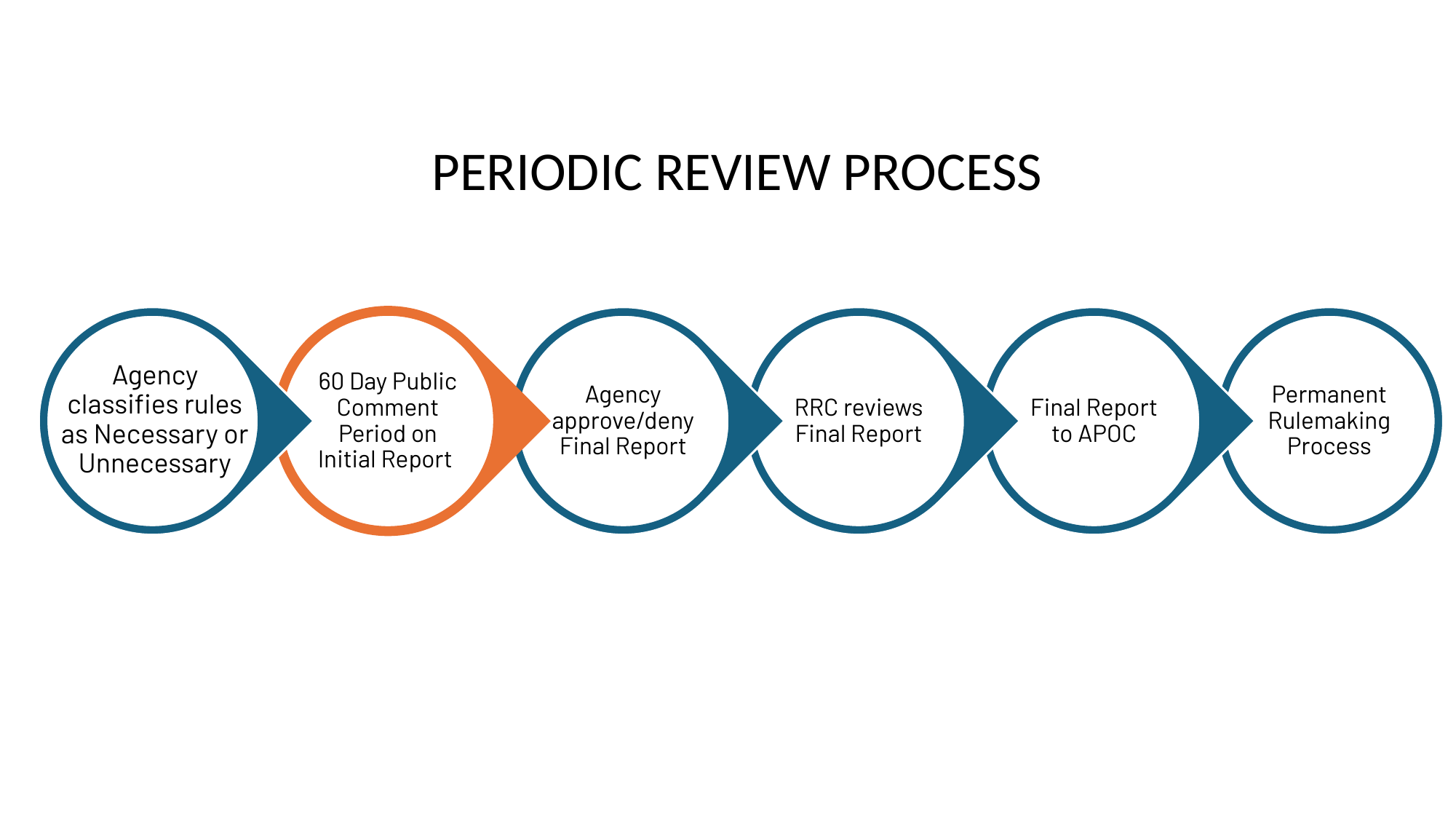

PERIODIC REVIEW PROCESS

60 Day Public Comment Period on Initial Report
Agency approve/deny Final Report
RRC reviews Final Report
Final Report to APOC
Permanent Rulemaking Process
Agency classifies rules as Necessary or Unnecessary